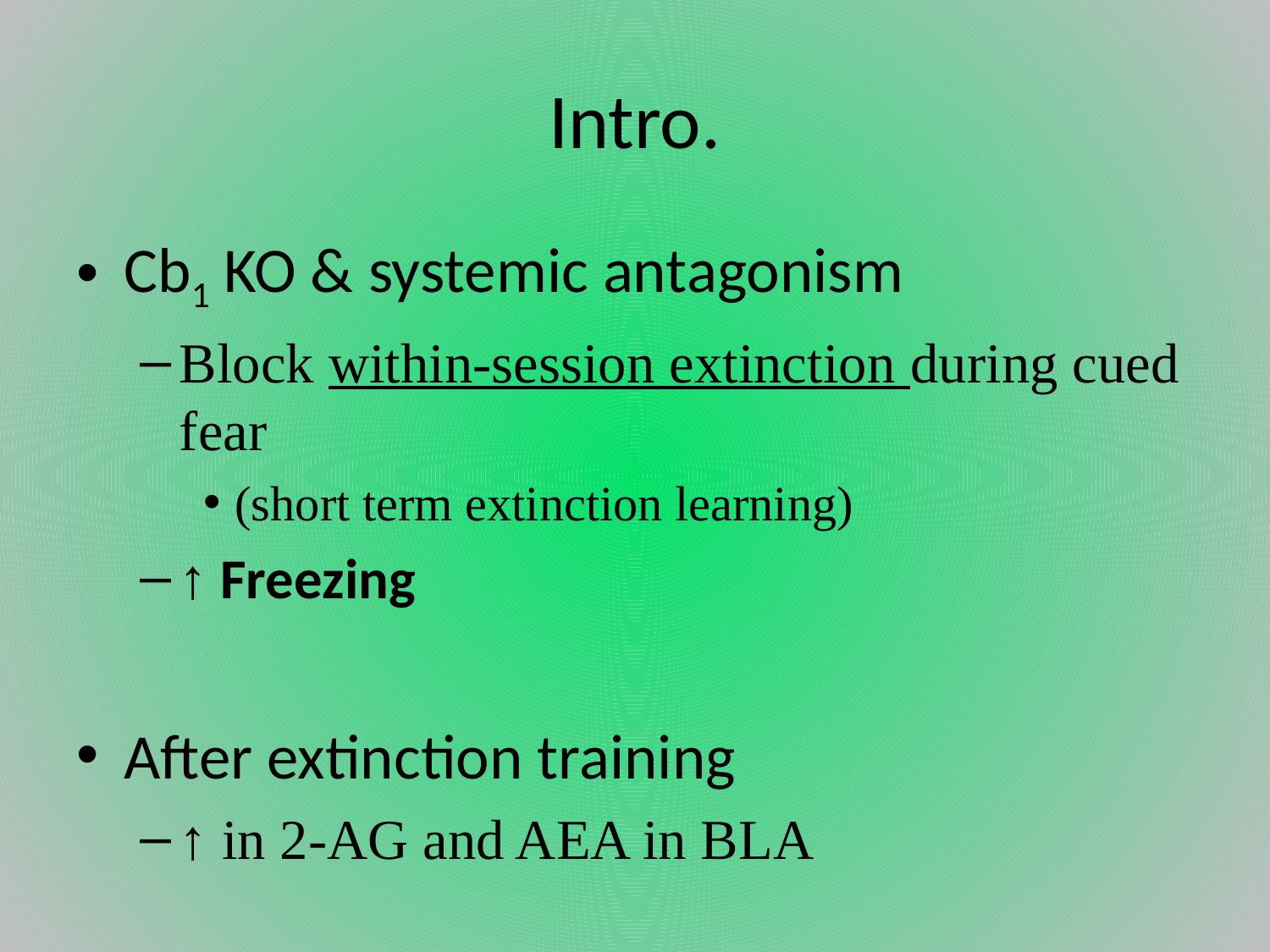

# Intro.
Cb1 KO & systemic antagonism
Block within-session extinction during cued fear
(short term extinction learning)
↑ Freezing

After extinction training
↑ in 2-AG and AEA in BLA